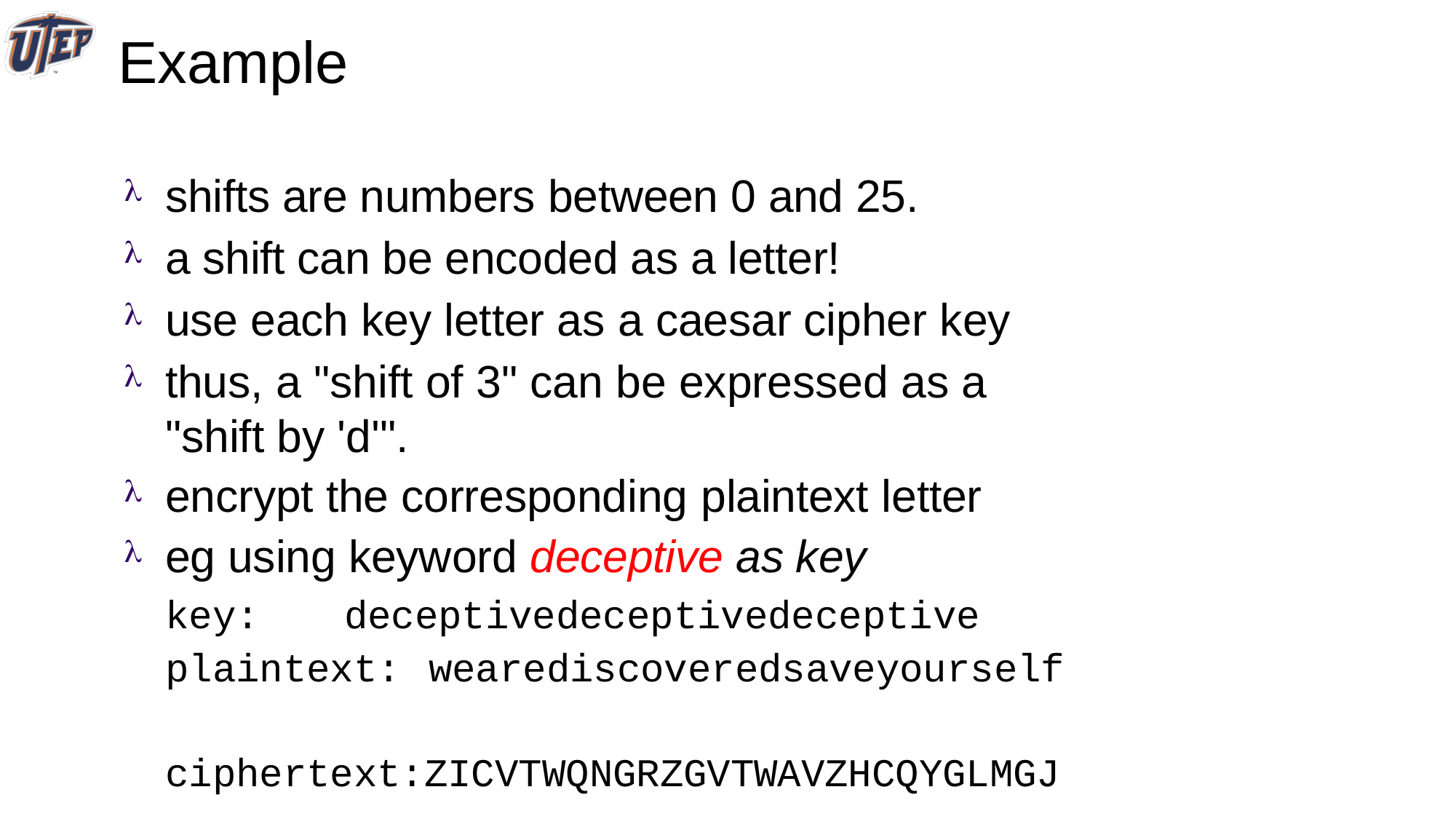

# Example
shifts are numbers between 0 and 25.
a shift can be encoded as a letter!
use each key letter as a caesar cipher key
thus, a "shift of 3" can be expressed as a "shift by 'd'".
encrypt the corresponding plaintext letter
eg using keyword deceptive as key
key: deceptivedeceptivedeceptive  plaintext: wearediscoveredsaveyourself  ciphertext:ZICVTWQNGRZGVTWAVZHCQYGLMGJ